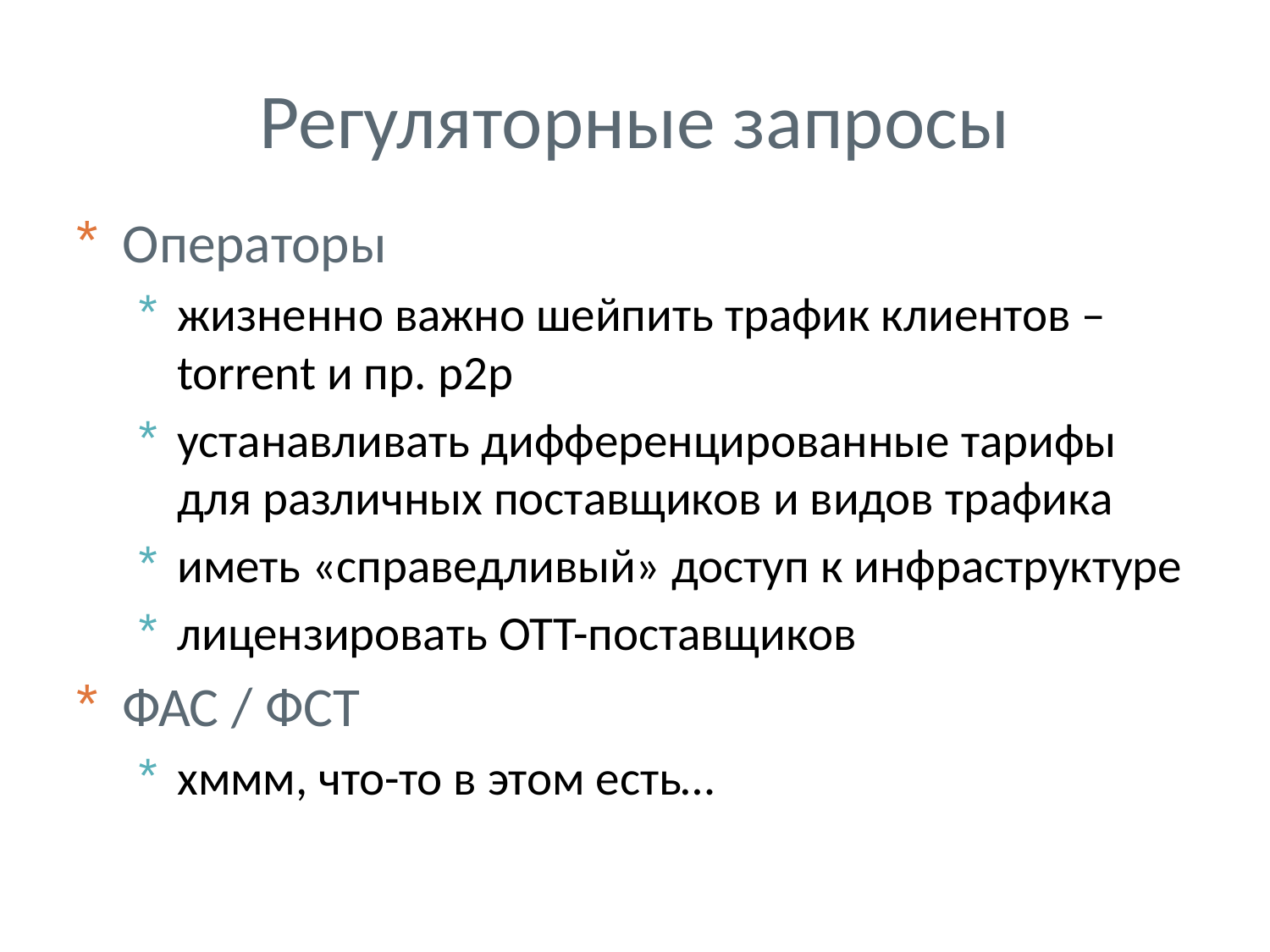

# Регуляторные запросы
Операторы
жизненно важно шейпить трафик клиентов – torrent и пр. p2p
устанавливать дифференцированные тарифы для различных поставщиков и видов трафика
иметь «справедливый» доступ к инфраструктуре
лицензировать OTT-поставщиков
ФАС / ФСТ
хммм, что-то в этом есть…